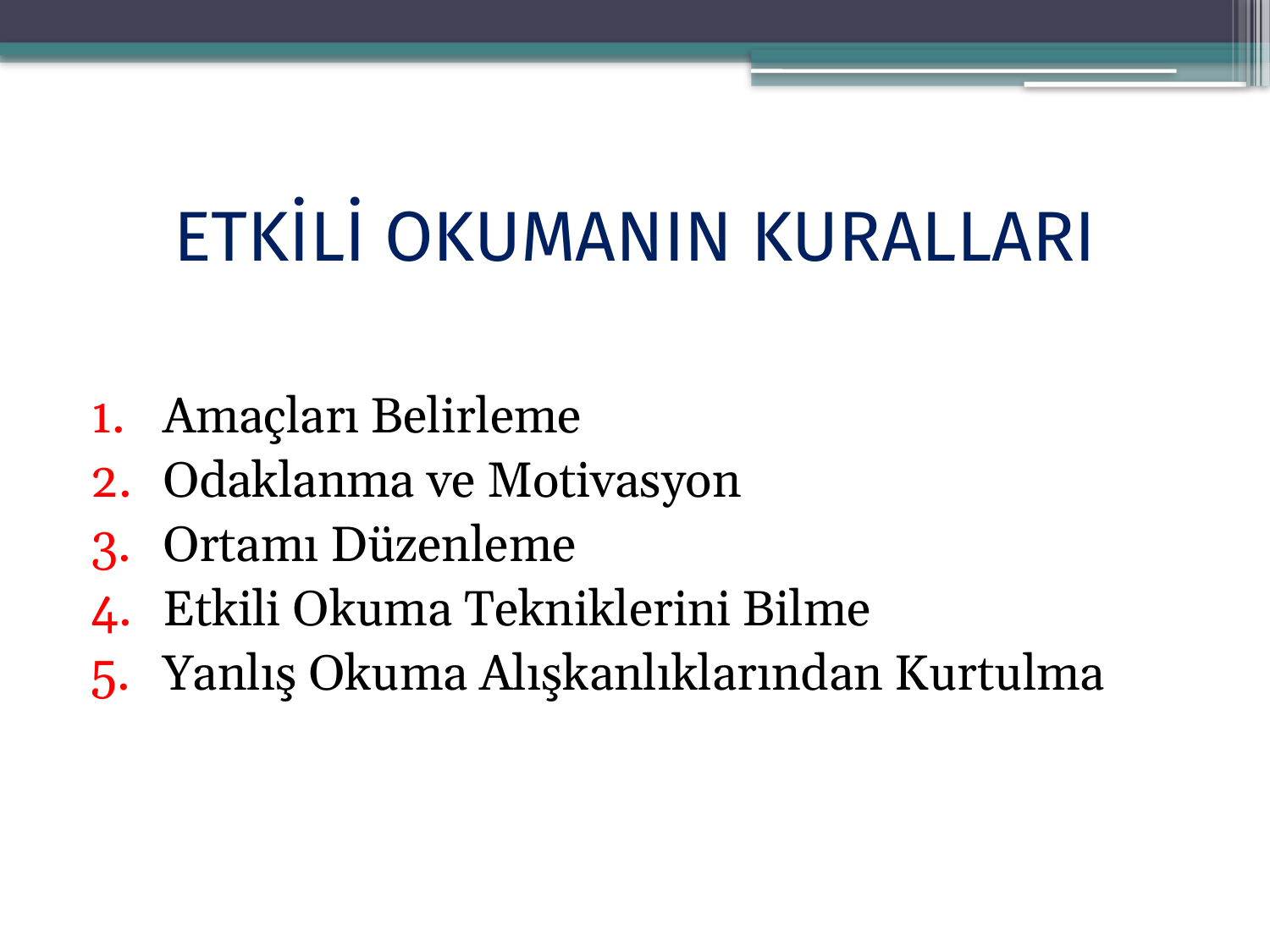

# ETKİLİ OKUMANIN KURALLARI

Amaçları Belirleme
Odaklanma ve Motivasyon
Ortamı Düzenleme
Etkili Okuma Tekniklerini Bilme
Yanlış Okuma Alışkanlıklarından Kurtulma